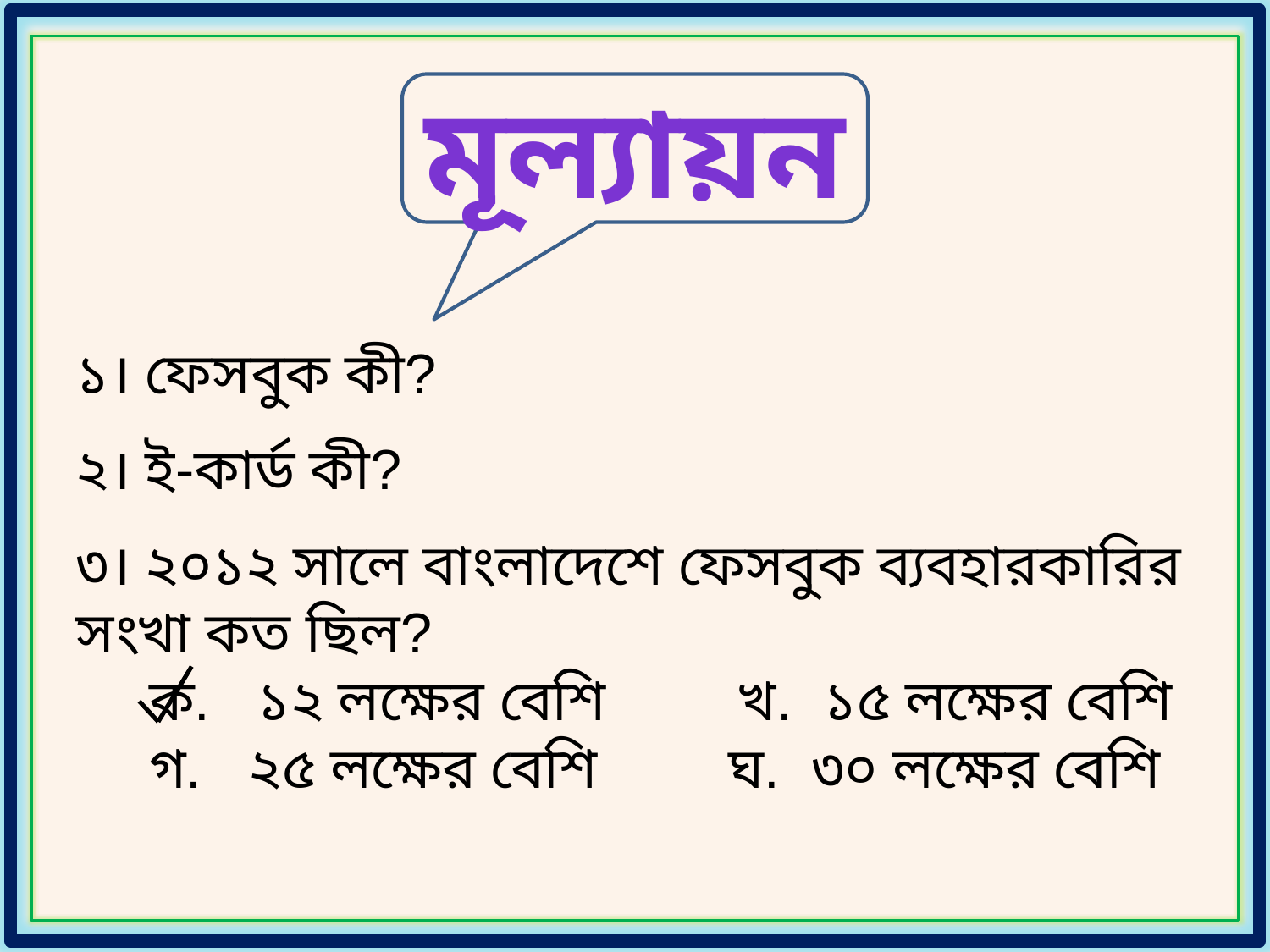

মূল্যায়ন
১। ফেসবুক কী?
২। ই-কার্ড কী?
৩। ২০১২ সালে বাংলাদেশে ফেসবুক ব্যবহারকারির সংখা কত ছিল?
     ক.   ১২ লক্ষের বেশি         খ.  ১৫ লক্ষের বেশি
     গ.   ২৫ লক্ষের বেশি         ঘ.  ৩০ লক্ষের বেশি